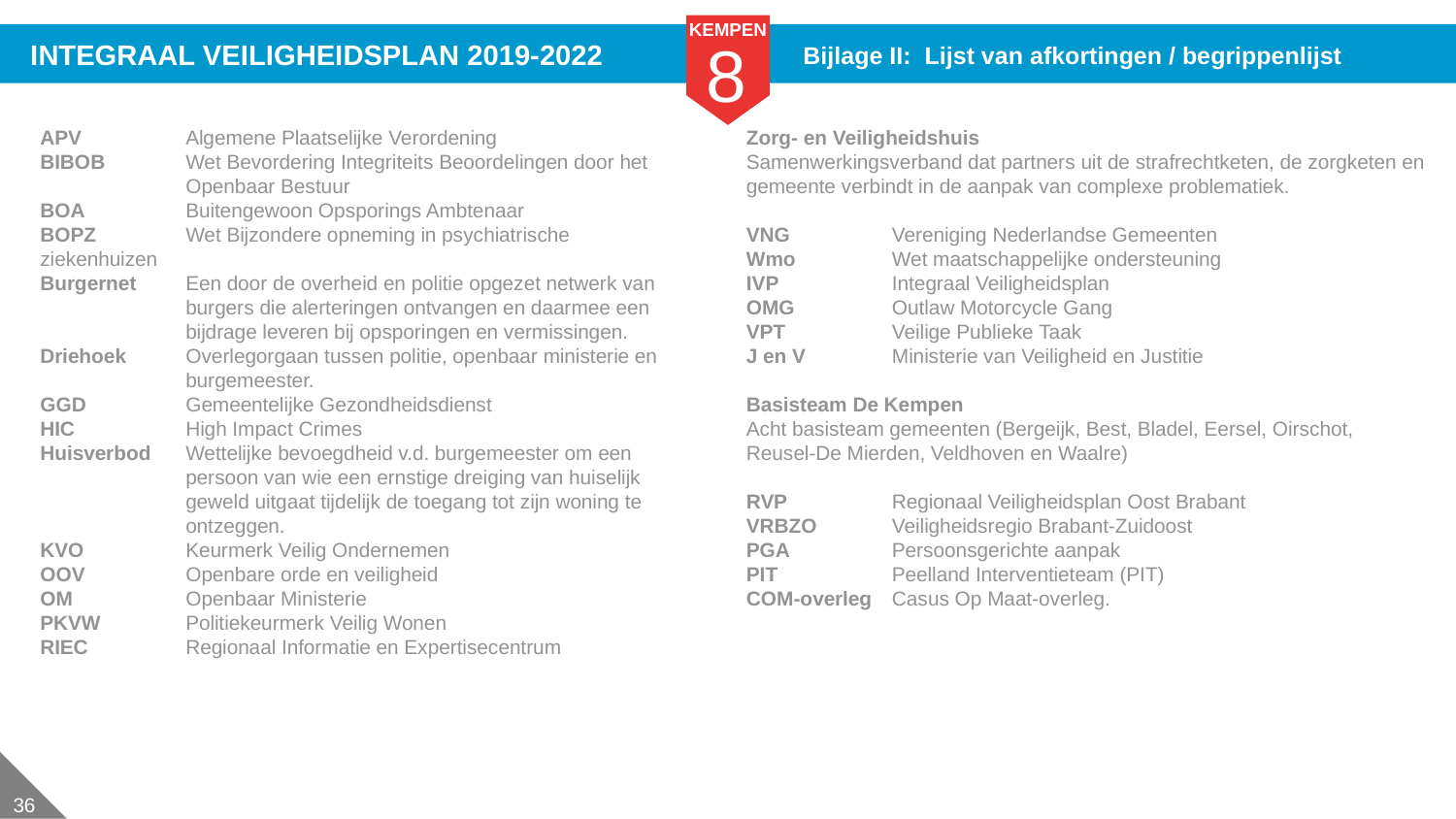

Bijlage II:  Lijst van afkortingen / begrippenlijst
APV  	Algemene Plaatselijke Verordening
BIBOB 	Wet Bevordering Integriteits Beoordelingen door het 	Openbaar Bestuur
BOA 	Buitengewoon Opsporings Ambtenaar
BOPZ	Wet Bijzondere opneming in psychiatrische 	ziekenhuizen
Burgernet 	Een door de overheid en politie opgezet netwerk van 	burgers die alerteringen ontvangen en daarmee een 	bijdrage leveren bij opsporingen en vermissingen.
Driehoek 	Overlegorgaan tussen politie, openbaar ministerie en 	burgemeester.
GGD 	Gemeentelijke Gezondheidsdienst
HIC 	High Impact Crimes
Huisverbod 	Wettelijke bevoegdheid v.d. burgemeester om een 	persoon van wie een ernstige dreiging van huiselijk 	geweld uitgaat tijdelijk de toegang tot zijn woning te 	ontzeggen.
KVO	Keurmerk Veilig Ondernemen
OOV	Openbare orde en veiligheid
OM	Openbaar Ministerie
PKVW	Politiekeurmerk Veilig Wonen
RIEC	Regionaal Informatie en Expertisecentrum

Zorg- en Veiligheidshuis
Samenwerkingsverband dat partners uit de strafrechtketen, de zorgketen en gemeente verbindt in de aanpak van complexe problematiek.

VNG 	Vereniging Nederlandse Gemeenten
Wmo	Wet maatschappelijke ondersteuning
IVP	Integraal Veiligheidsplan
OMG 	Outlaw Motorcycle Gang
VPT 	Veilige Publieke Taak
J en V	Ministerie van Veiligheid en Justitie

Basisteam De Kempen
Acht basisteam gemeenten (Bergeijk, Best, Bladel, Eersel, Oirschot, Reusel-De Mierden, Veldhoven en Waalre)

RVP	Regionaal Veiligheidsplan Oost Brabant
VRBZO	Veiligheidsregio Brabant-Zuidoost
PGA	Persoonsgerichte aanpak
PIT	Peelland Interventieteam (PIT)
COM-overleg	Casus Op Maat-overleg.